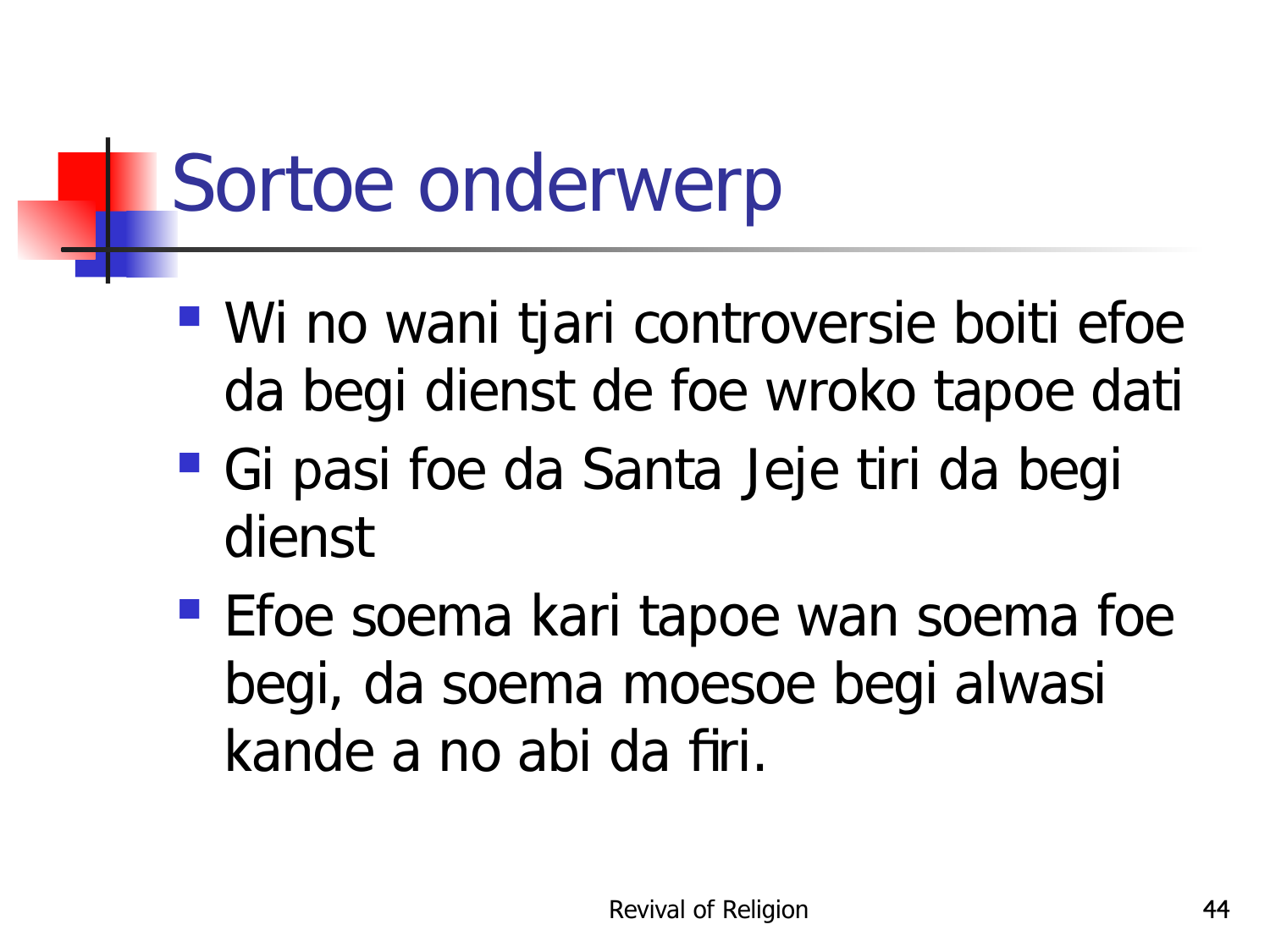

# Sortoe onderwerp
Wi no wani tjari controversie boiti efoe da begi dienst de foe wroko tapoe dati
Gi pasi foe da Santa Jeje tiri da begi dienst
Efoe soema kari tapoe wan soema foe begi, da soema moesoe begi alwasi kande a no abi da firi.
Revival of Religion
44